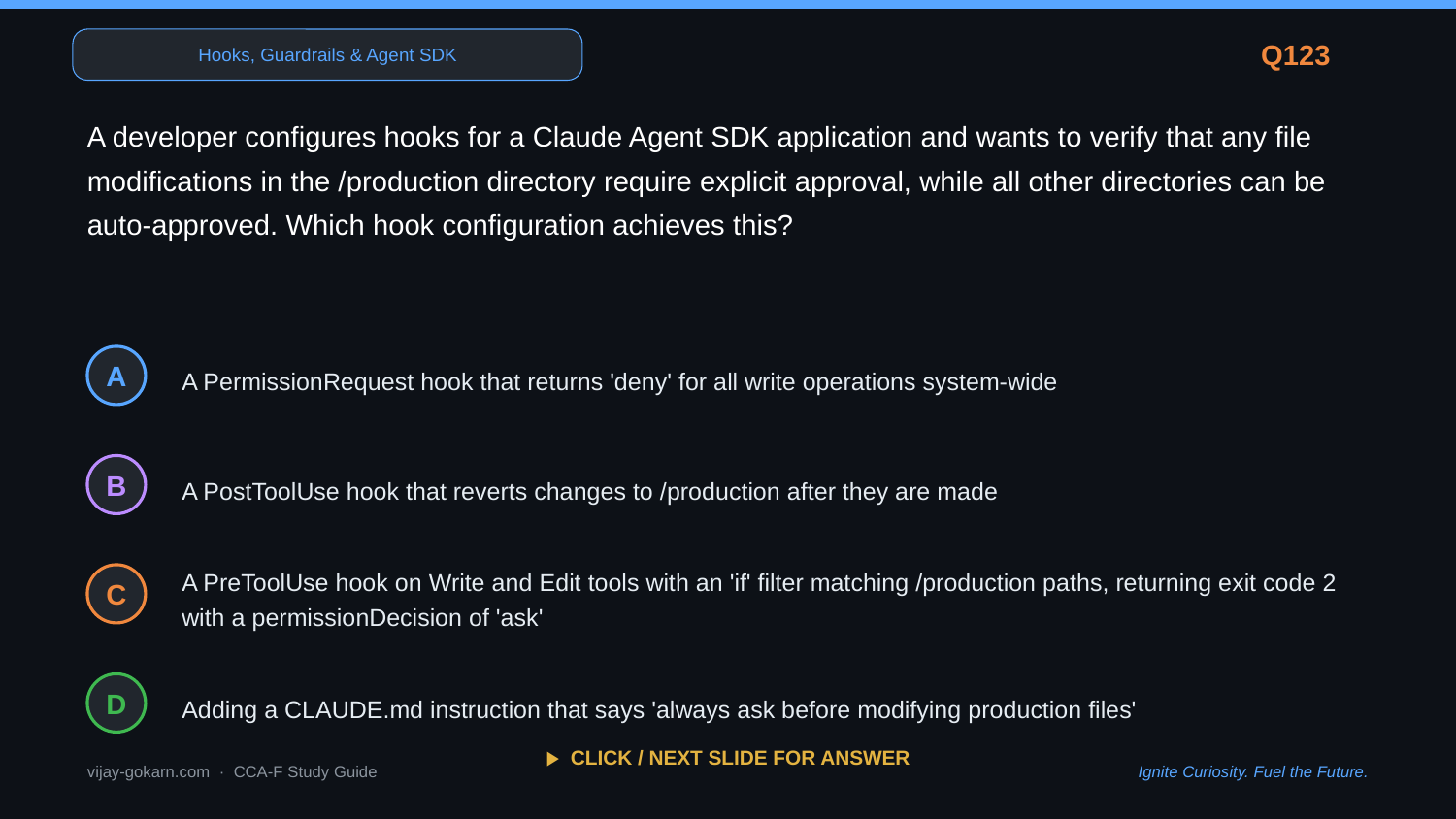

Hooks, Guardrails & Agent SDK
Q123
A developer configures hooks for a Claude Agent SDK application and wants to verify that any file modifications in the /production directory require explicit approval, while all other directories can be auto-approved. Which hook configuration achieves this?
A PermissionRequest hook that returns 'deny' for all write operations system-wide

A
A PostToolUse hook that reverts changes to /production after they are made

B
A PreToolUse hook on Write and Edit tools with an 'if' filter matching /production paths, returning exit code 2 with a permissionDecision of 'ask'

C
Adding a CLAUDE.md instruction that says 'always ask before modifying production files'

D
▶  CLICK / NEXT SLIDE FOR ANSWER
vijay-gokarn.com  ·  CCA-F Study Guide
Ignite Curiosity. Fuel the Future.